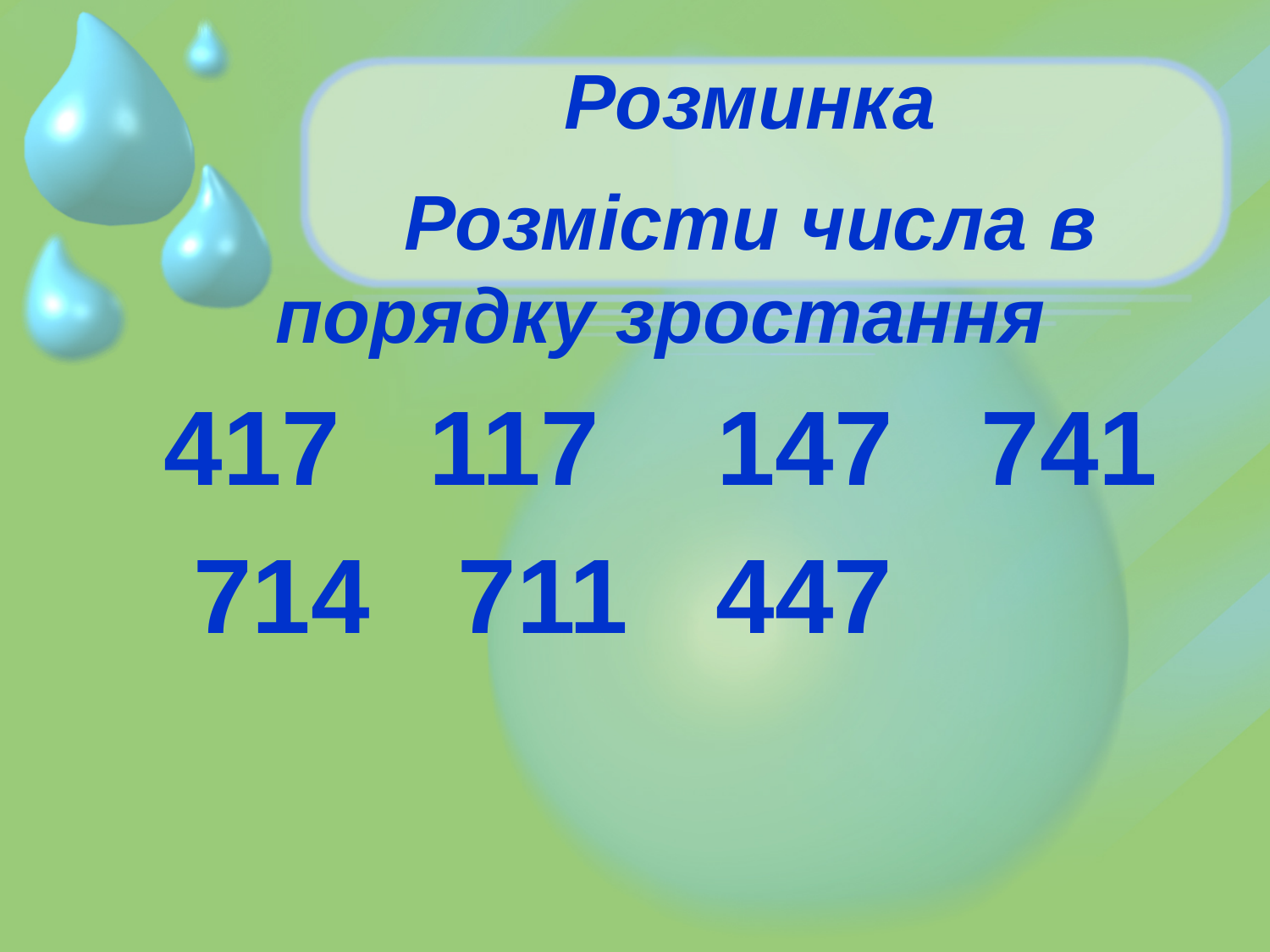

# Розминка
             Розмісти числа в порядку зростання
   117    147   741
714   711   447